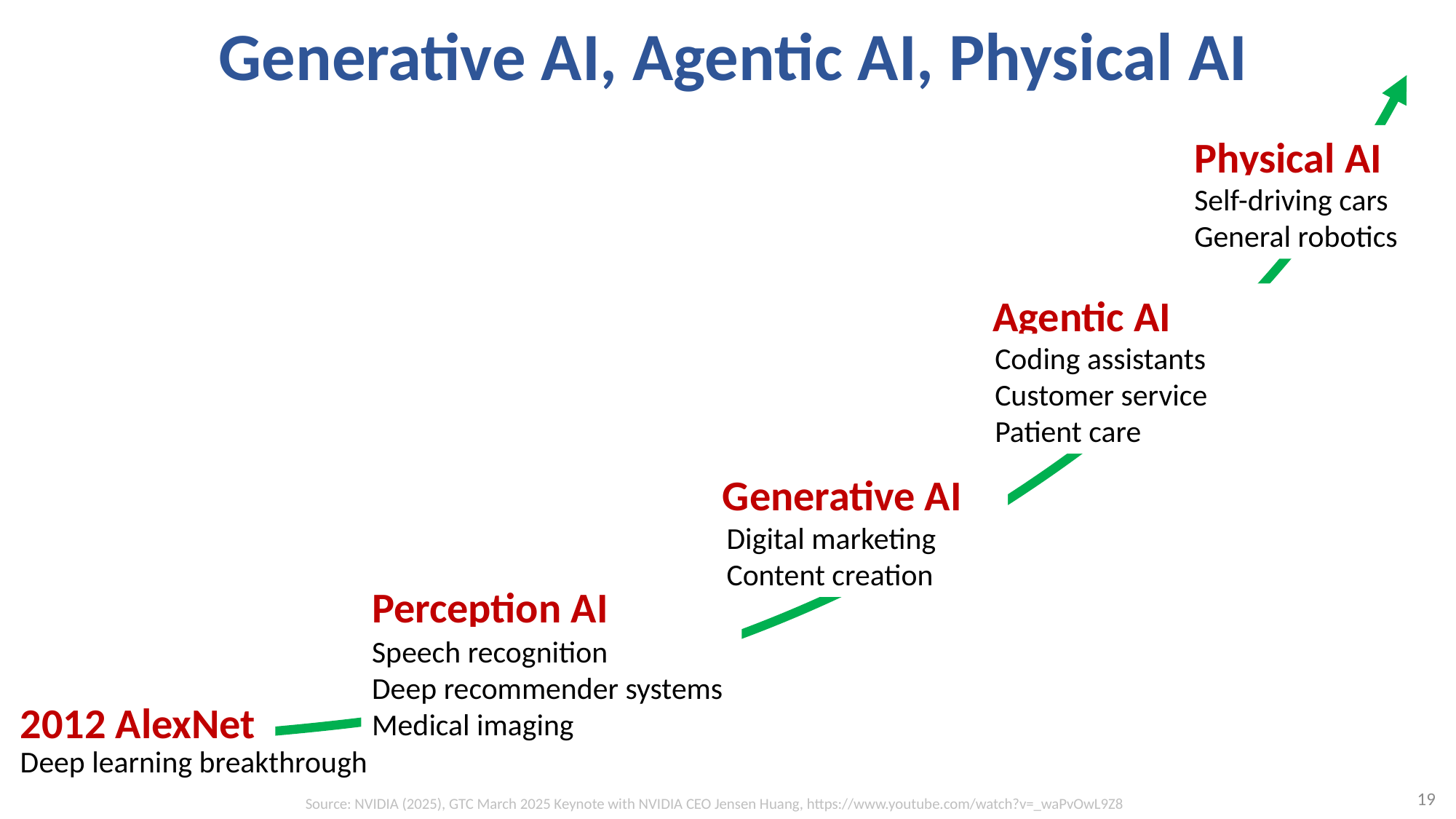

# Generative AI, Agentic AI, Physical AI

Physical AI
Self-driving cars
General robotics
Agentic AI
Coding assistants
Customer service
Patient care
Generative AI
Digital marketing
Content creation
Perception AI
Speech recognition
Deep recommender systems
Medical imaging
2012 AlexNet
Deep learning breakthrough
19
Source: NVIDIA (2025), GTC March 2025 Keynote with NVIDIA CEO Jensen Huang, https://www.youtube.com/watch?v=_waPvOwL9Z8